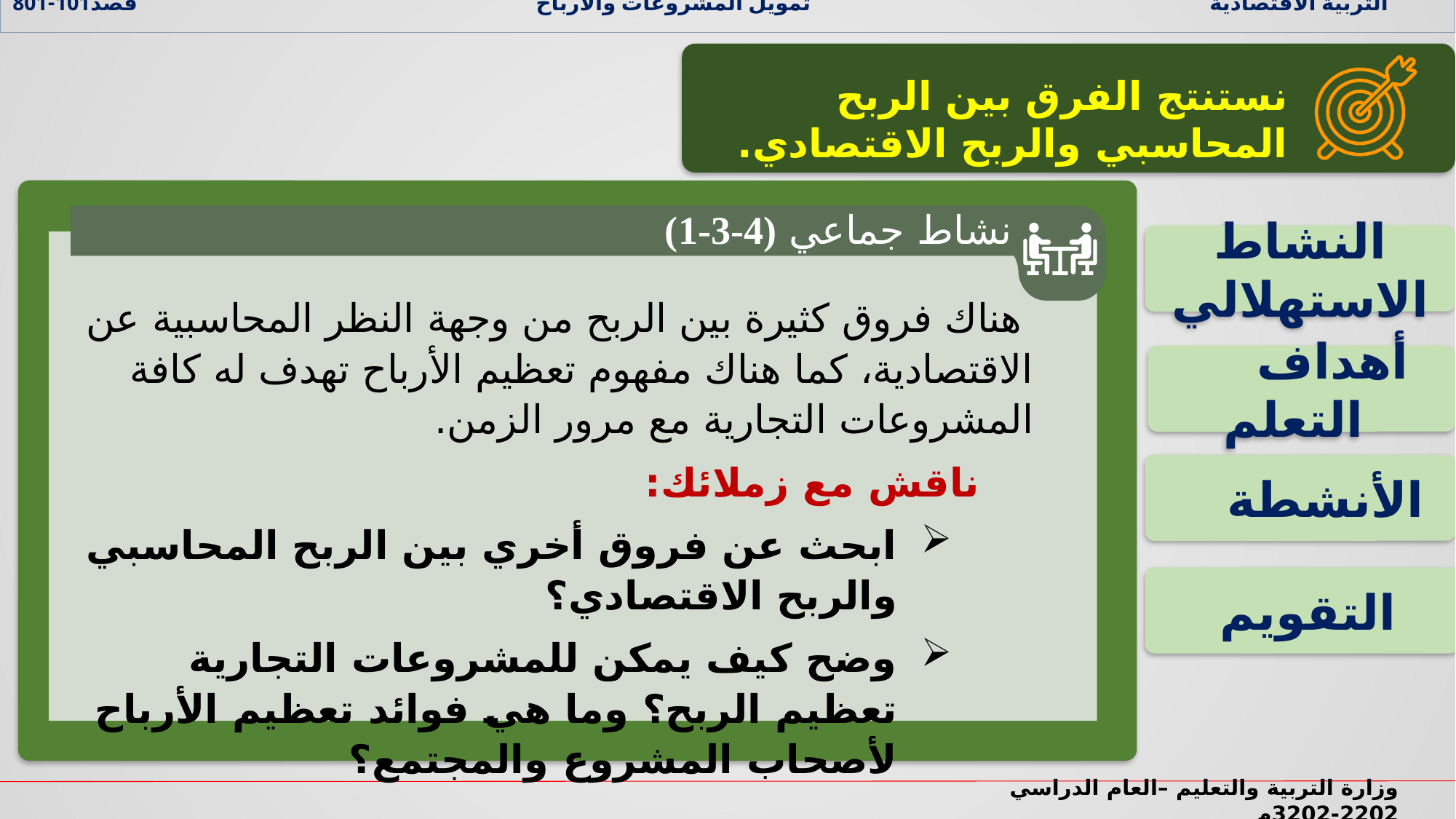

التربية الاقتصادية                                                                         تمويل المشروعات والارباح                                                                         قصد101-801

نستنتج الفرق بين الربح المحاسبي والربح الاقتصادي.

نشاط جماعي (4-3-1)

 هناك فروق كثيرة بين الربح من وجهة النظر المحاسبية عن الاقتصادية، كما هناك مفهوم تعظيم الأرباح تهدف له كافة المشروعات التجارية مع مرور الزمن.
ناقش مع زملائك:
ابحث عن فروق أخري بين الربح المحاسبي والربح الاقتصادي؟
وضح كيف يمكن للمشروعات التجارية تعظيم الربح؟ وما هي فوائد تعظيم الأرباح لأصحاب المشروع والمجتمع؟

النشاط الاستهلالي
     أهداف التعلم
    الأنشطة
 التقويم
وزارة التربية والتعليم –العام الدراسي   2022-2023م